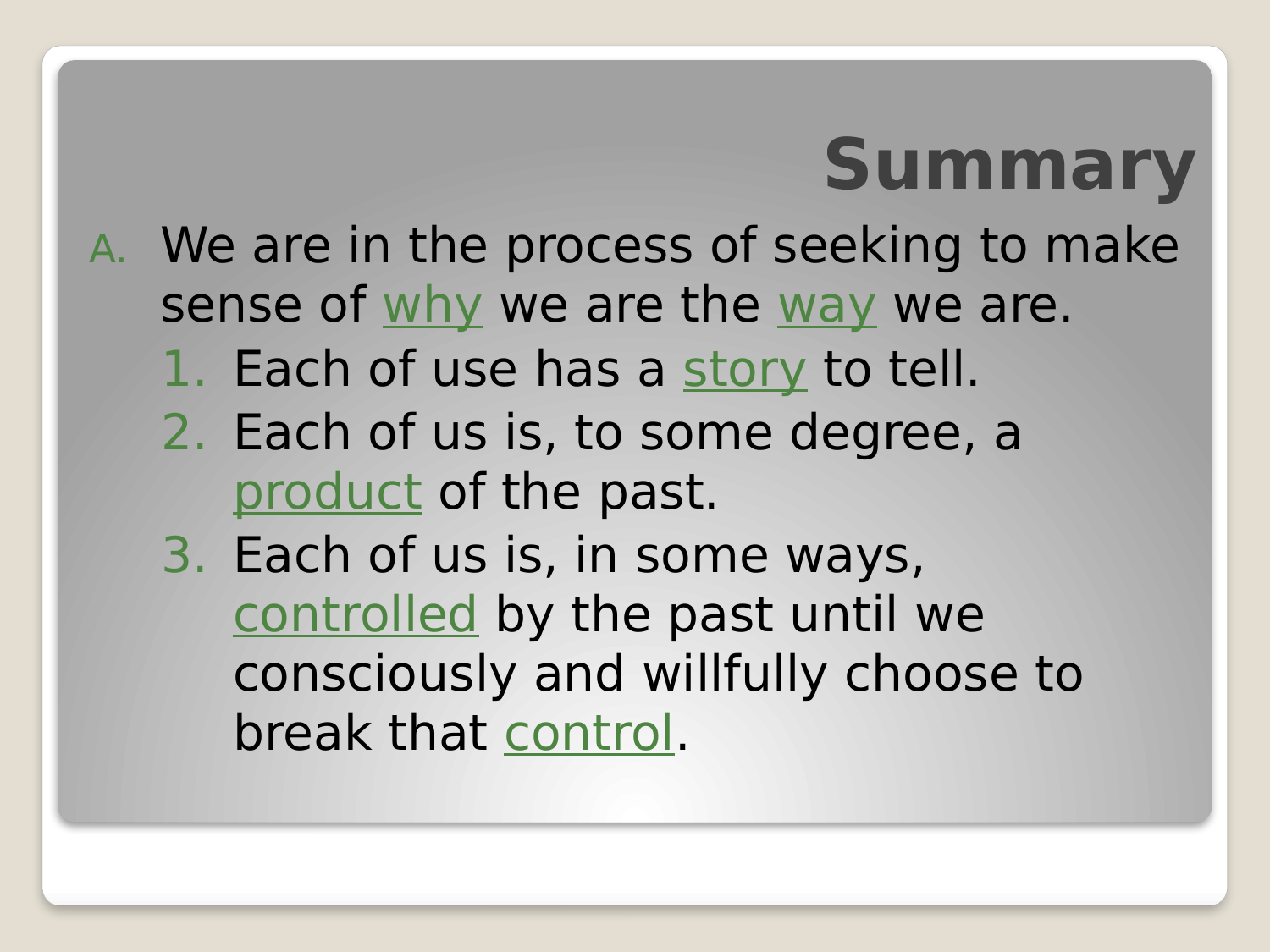

# Summary
We are in the process of seeking to make sense of why we are the way we are.
Each of use has a story to tell.
Each of us is, to some degree, a product of the past.
Each of us is, in some ways, controlled by the past until we consciously and willfully choose to break that control.